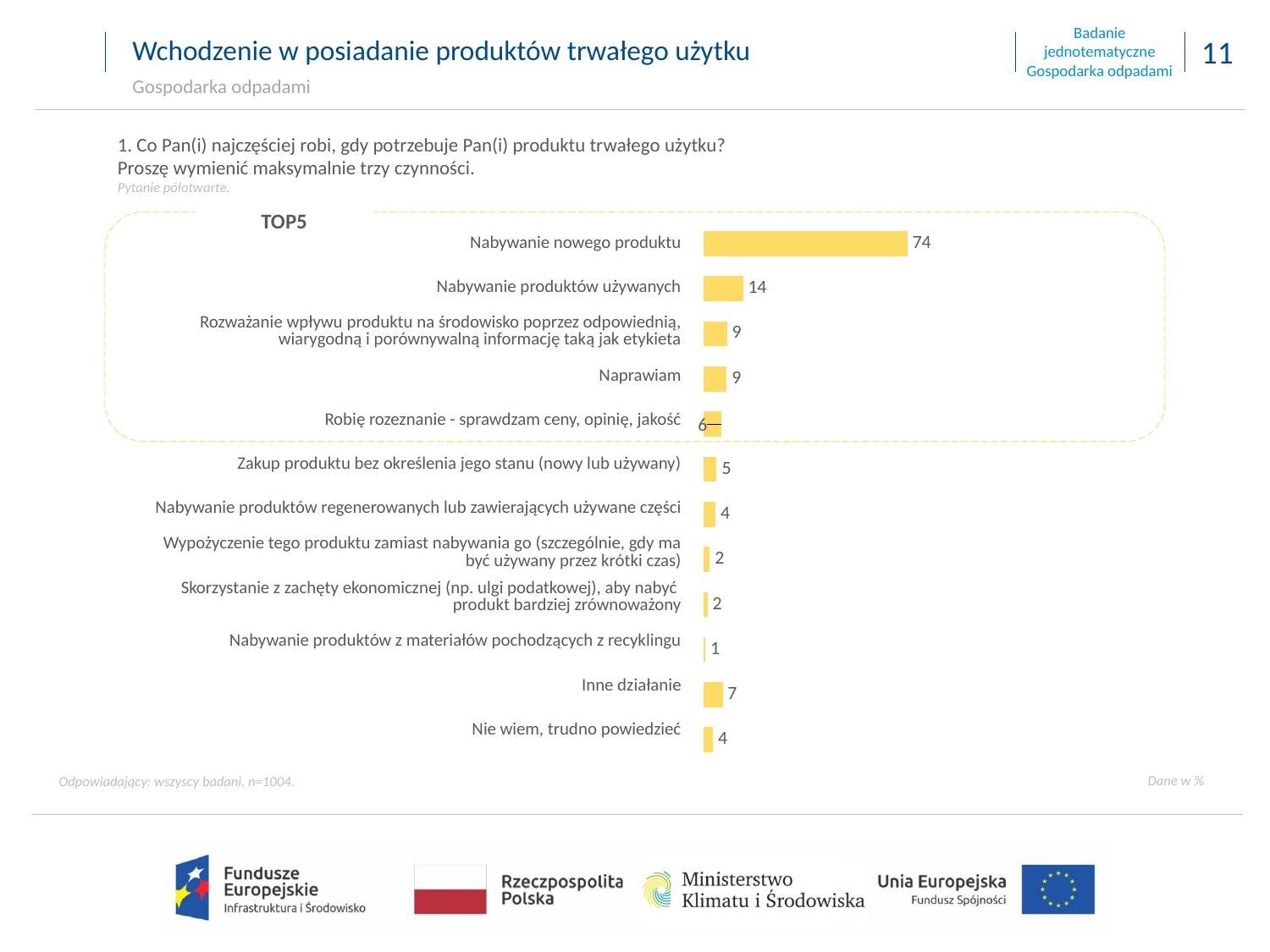

Wchodzenie w posiadanie produktów trwałego użytku
Gospodarka odpadami
1. Co Pan(i) najczęściej robi, gdy potrzebuje Pan(i) produktu trwałego użytku?
Proszę wymienić maksymalnie trzy czynności.
Pytanie półotwarte.
TOP5

### Chart

| Category |  |
|---|---|
| Nabywanie nowego produktu | 74.393877916988 |
| Nabywanie produktów używanych | 14.479567376182493 |
| Rozważanie wpływu produktu na środowisko poprzez odpowiednią, wiarygodną i porównywalną informację taką jak etykieta | 8.64953982748197 |
| Naprawiam | 8.592053810583213 |
| Robię rozeznanie - sprawdzam ceny, opinię, jakość | 6.493493423240647 |
| Zakup produktu bez określenia jego stanu (nowy lub używany) | 4.901131120391778 |
| Nabywanie produktów regenerowanych lub zawierających używane części | 4.477726802904327 |
| Wypożyczenie tego produktu zamiast nabywania go (szczególnie, gdy ma być używany przez krótki czas) | 2.4273797338898078 |
| Skorzystanie z zachęty ekonomicznej (np. ulgi podatkowej), aby nabyć  produkt bardziej zrównoważony | 1.5921262852270135 |
| Nabywanie produktów z materiałów pochodzących z recyklingu | 0.8464916346315 |
| Inne działanie | 7.071263778553613 |
| Nie wiem, trudno powiedzieć | 3.6116861276042065 |
| Nabywanie nowego produktu |
| --- |
| Nabywanie produktów używanych |
| Rozważanie wpływu produktu na środowisko poprzez odpowiednią, wiarygodną i porównywalną informację taką jak etykieta |
| Naprawiam |
| Robię rozeznanie - sprawdzam ceny, opinię, jakość |
| Zakup produktu bez określenia jego stanu (nowy lub używany) |
| Nabywanie produktów regenerowanych lub zawierających używane części |
| Wypożyczenie tego produktu zamiast nabywania go (szczególnie, gdy ma być używany przez krótki czas) |
| Skorzystanie z zachęty ekonomicznej (np. ulgi podatkowej), aby nabyć produkt bardziej zrównoważony |
| Nabywanie produktów z materiałów pochodzących z recyklingu |
| Inne działanie |
| Nie wiem, trudno powiedzieć |
Odpowiadający: wszyscy badani, n=1004.

Dane w %